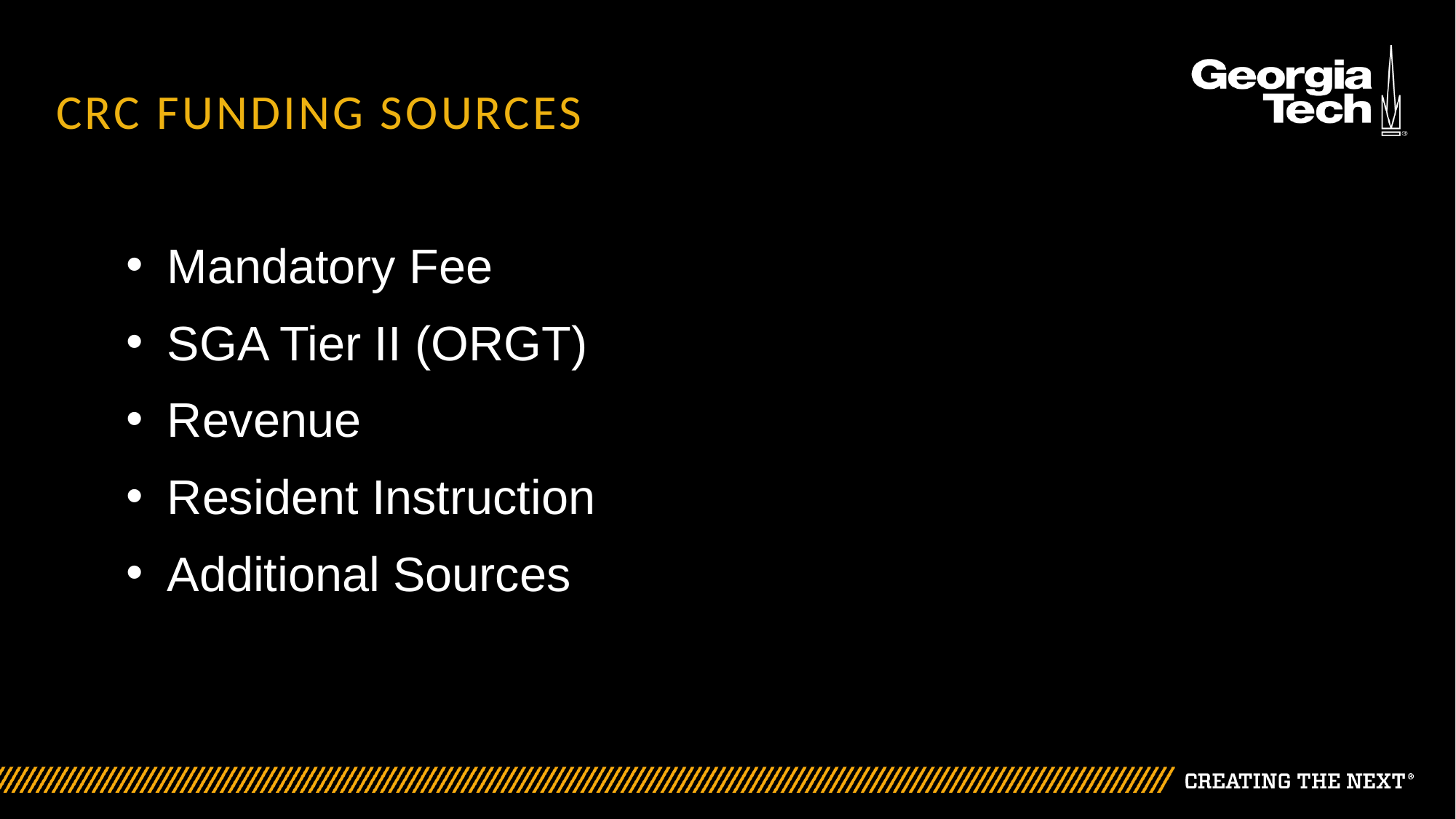

# CRC Funding sources
Mandatory Fee
SGA Tier II (ORGT)
Revenue
Resident Instruction
Additional Sources